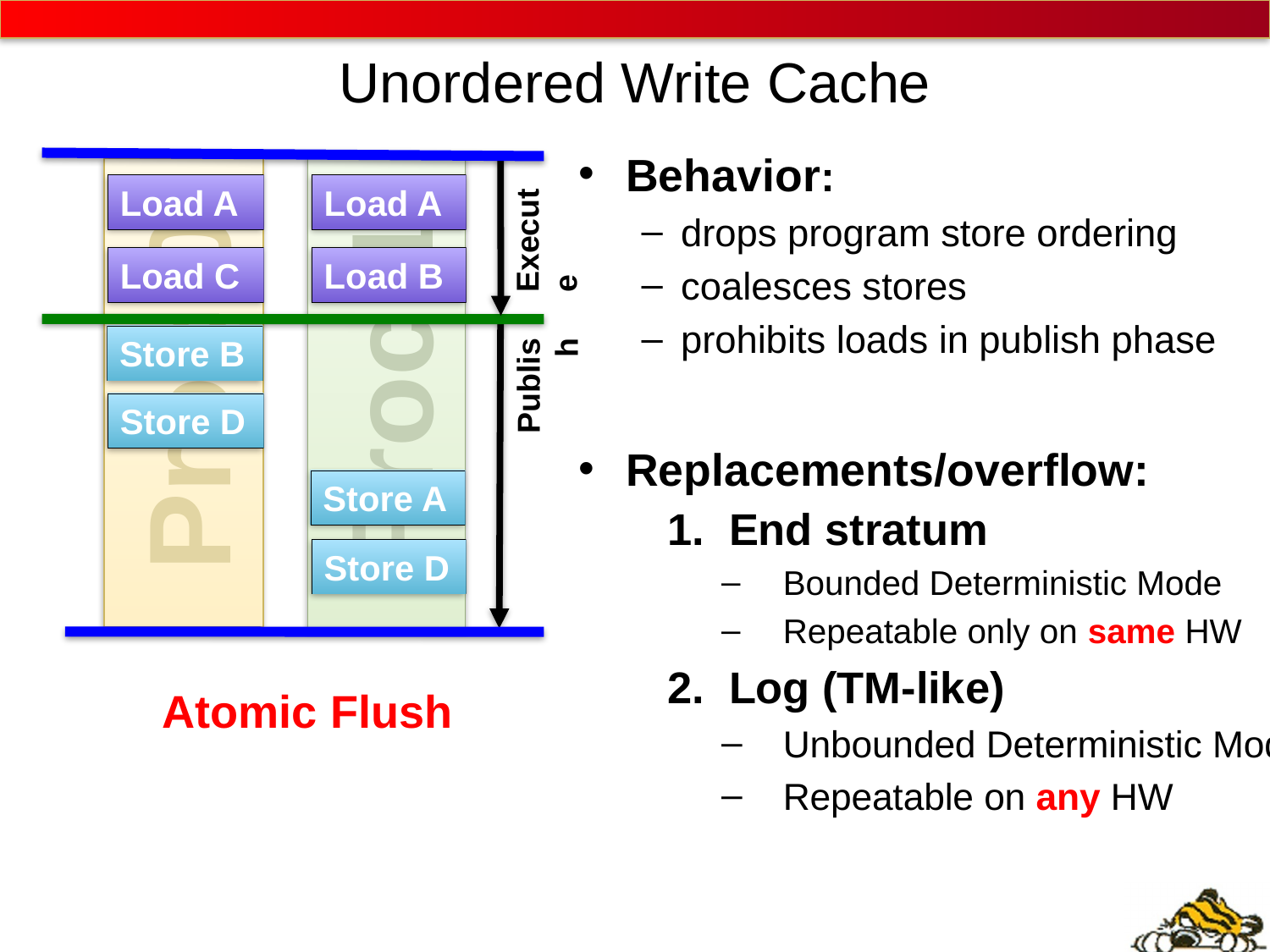

# Unordered Write Cache
Behavior:
drops program store ordering
coalesces stores
prohibits loads in publish phase

Replacements/overflow:

Proc 1
Proc 0
Execute
Load A
Load A
Load C
Load B
Publish
Store B
Store D
Store A
End stratum
Bounded Deterministic Mode
Repeatable only on same HW
Log (TM-like)
Unbounded Deterministic Mode
Repeatable on any HW

Store D
Atomic Flush